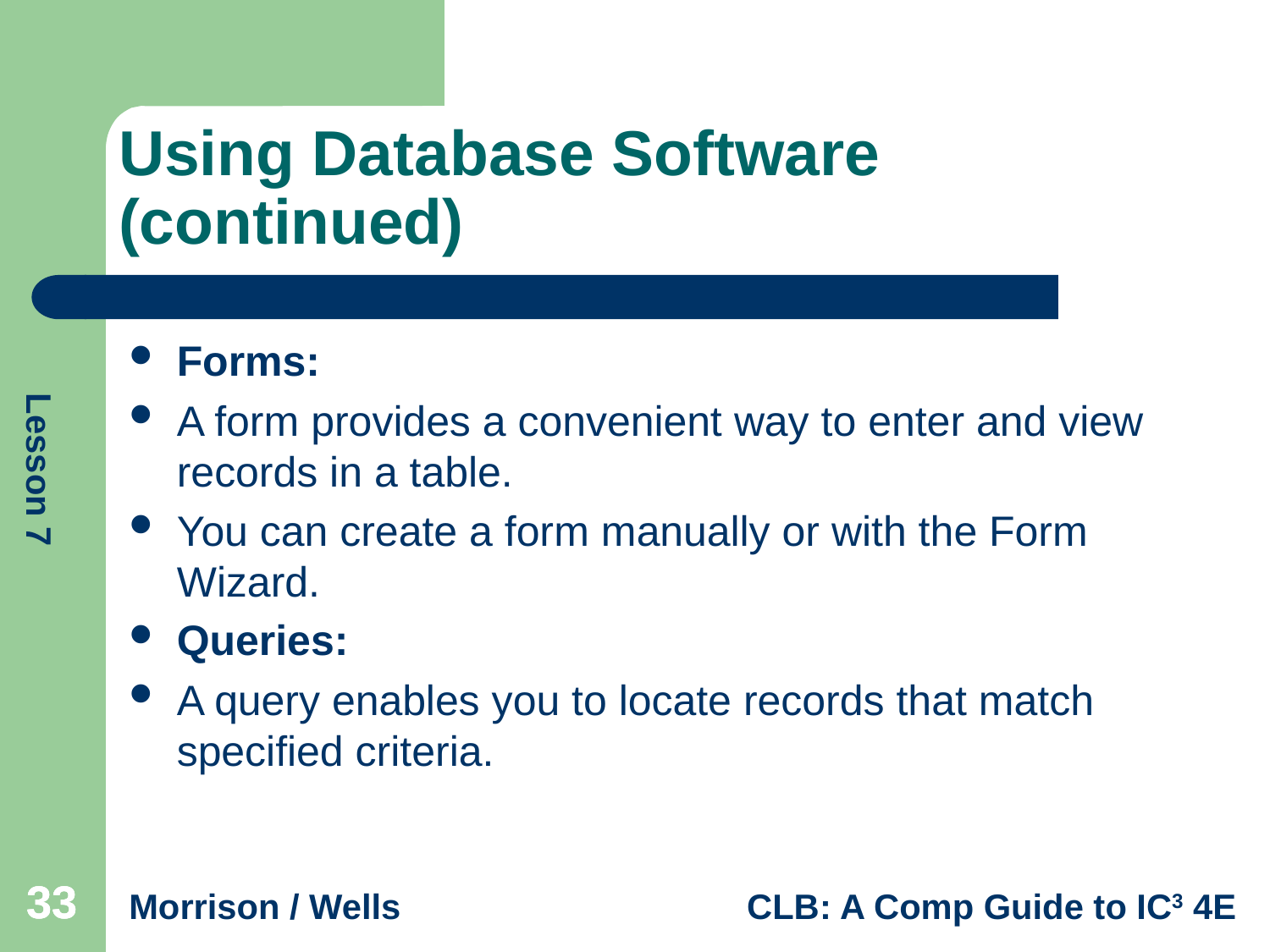

# Using Database Software (continued)
Forms:
A form provides a convenient way to enter and view records in a table.
You can create a form manually or with the Form Wizard.
Queries:
A query enables you to locate records that match specified criteria.
33
33
33